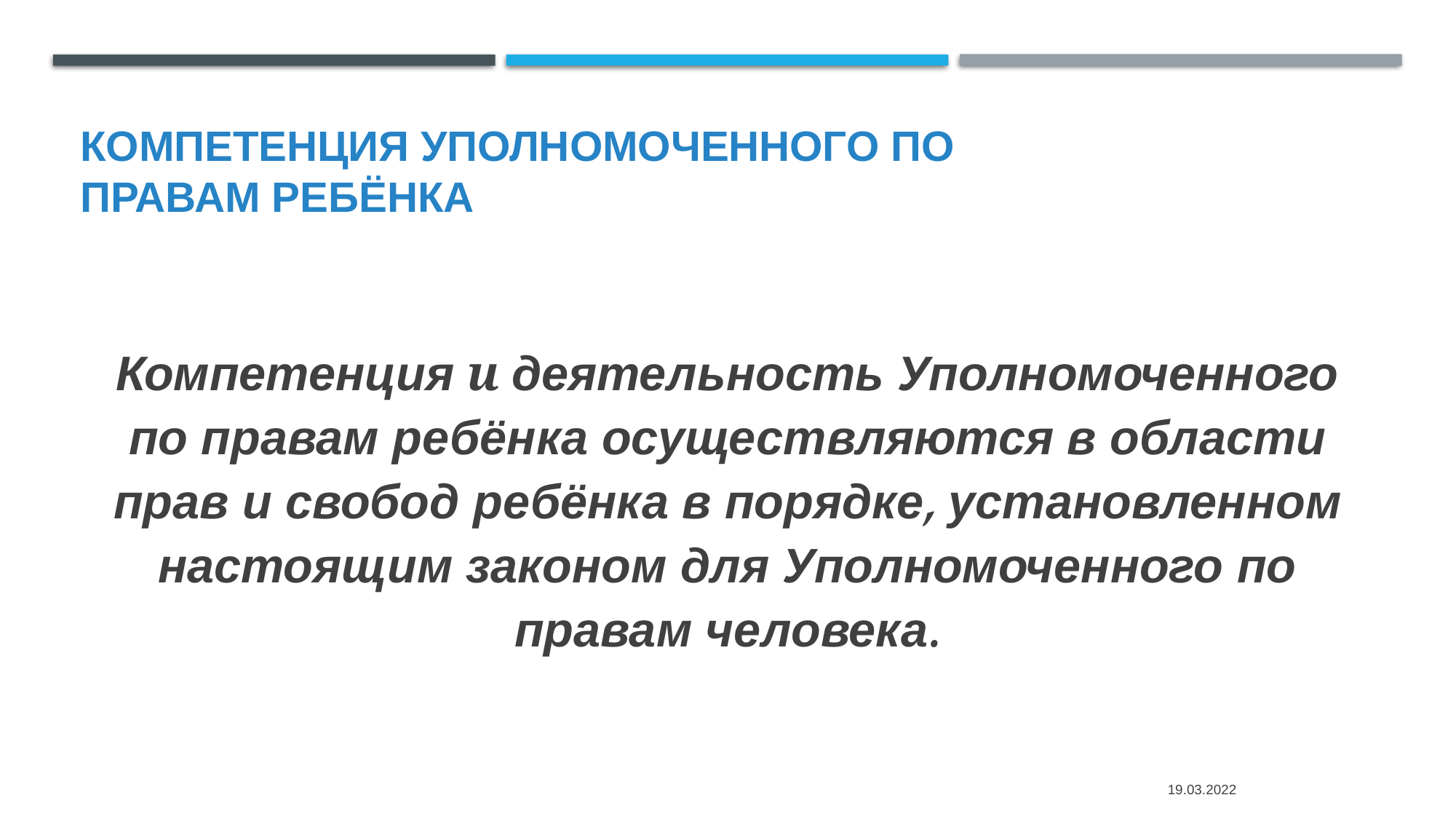

# Компетенция Уполномоченного по правам ребёнкА
Компетенция и деятельность Уполномоченного по правам ребёнка осуществляются в области прав и свобод ребёнка в порядке, установленном настоящим законом для Уполномоченного по правам человека.
19.03.2022